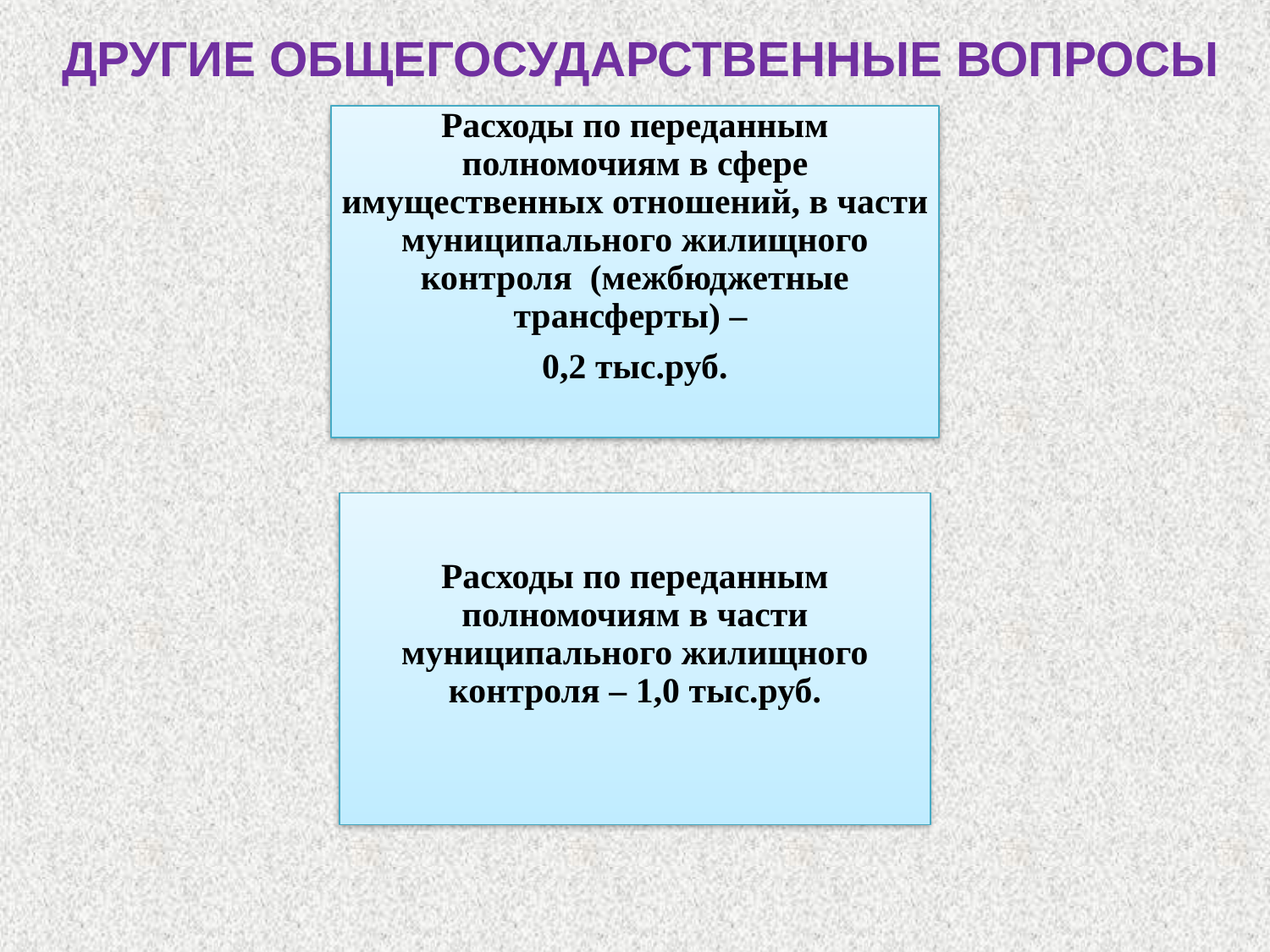

ДРУГИЕ ОБЩЕГОСУДАРСТВЕННЫЕ ВОПРОСЫ
Расходы по переданным полномочиям в сфере имущественных отношений, в части муниципального жилищного контроля  (межбюджетные трансферты) –
0,2 тыс.руб.

Расходы по переданным полномочиям в части муниципального жилищного контроля – 1,0 тыс.руб.